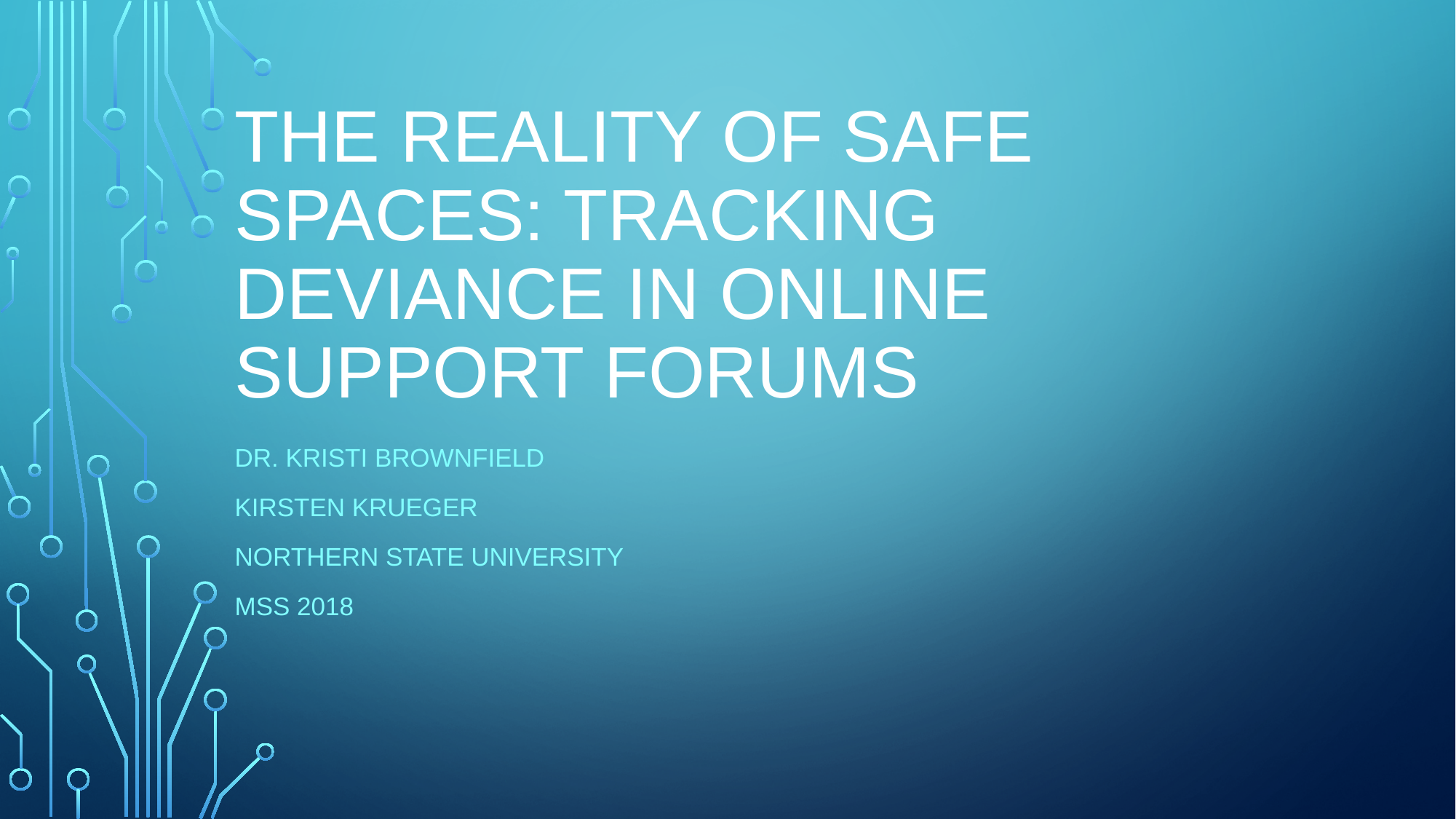

# The Reality of Safe Spaces: Tracking Deviance in Online Support Forums
Dr. Kristi Brownfield
Kirsten Krueger
Northern State University
MSS 2018